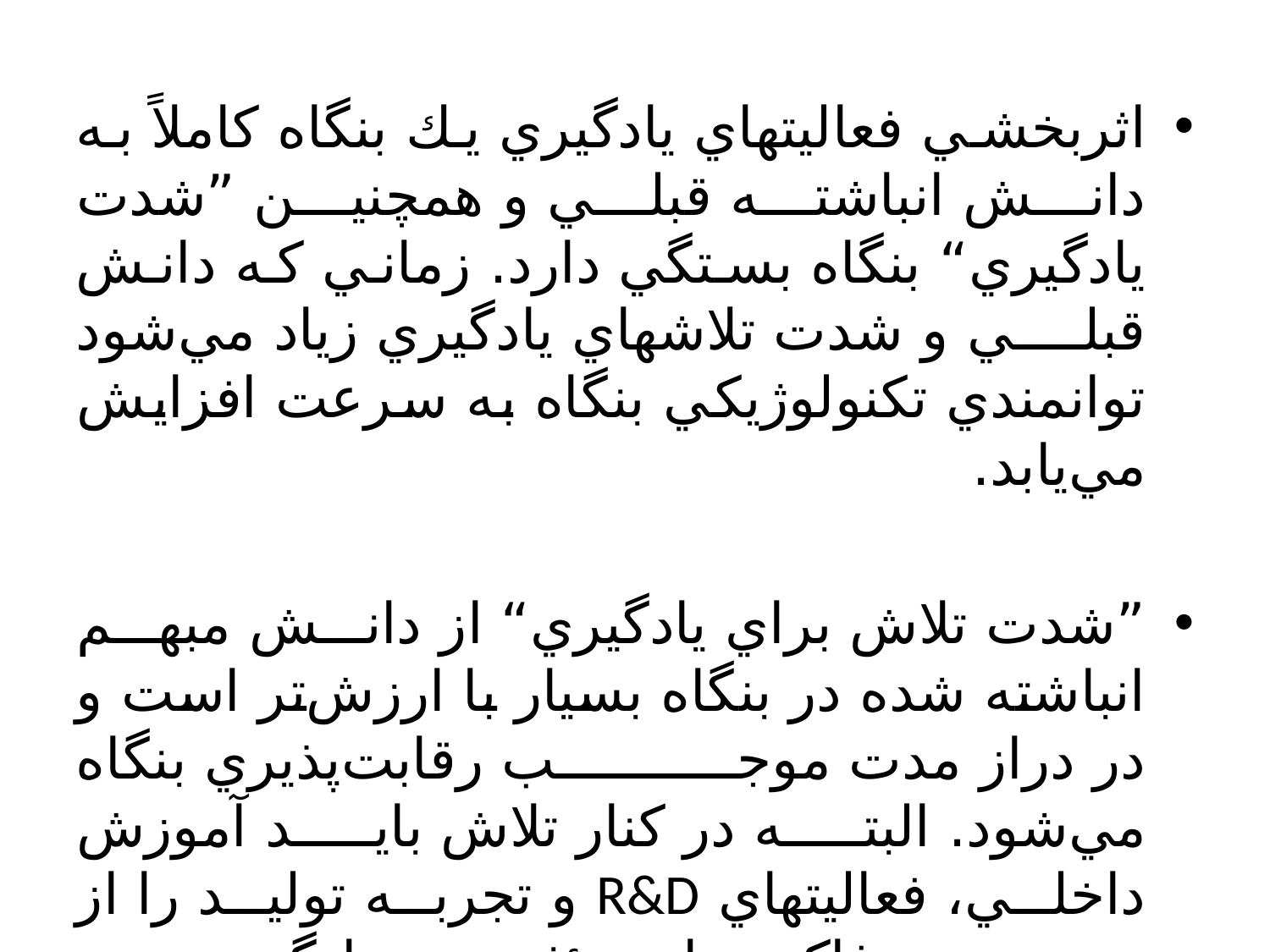

اثربخشي فعاليتهاي يادگيري يك بنگاه كاملاً به دانش انباشته قبلي و همچنين ”شدت يادگيري“ بنگاه بستگي دارد. زماني كه دانش قبلي و شدت تلاشهاي يادگيري زياد مي‌شود توانمندي تكنولوژيكي بنگاه به سرعت افزايش مي‌يابد.

”شدت تلاش براي يادگيري“ از دانش مبهم انباشته شده در بنگاه بسيار با ارزش‌تر است و در دراز مدت موجب رقابت‌پذيري بنگاه مي‌شود. البته در كنار تلاش بايد آموزش داخلي، فعاليتهاي R&D و تجربه توليد را از مهمترين فاكتورهاي مؤثر بر يادگيري به حساب آوريم.